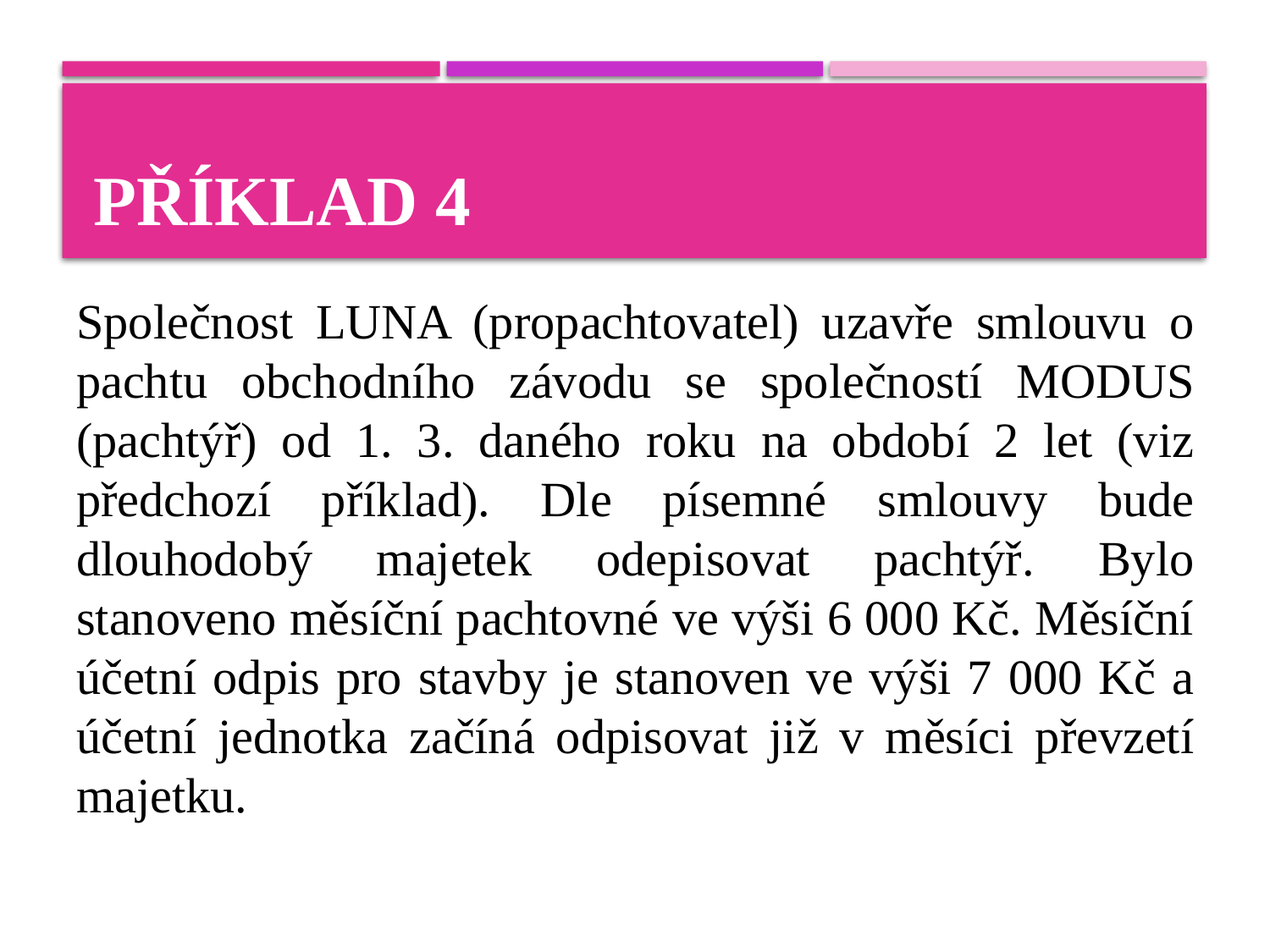

# Příklad 4
Společnost LUNA (propachtovatel) uzavře smlouvu o pachtu obchodního závodu se společností MODUS (pachtýř) od 1. 3. daného roku na období 2 let (viz předchozí příklad). Dle písemné smlouvy bude dlouhodobý majetek odepisovat pachtýř. Bylo stanoveno měsíční pachtovné ve výši 6 000 Kč. Měsíční účetní odpis pro stavby je stanoven ve výši 7 000 Kč a účetní jednotka začíná odpisovat již v měsíci převzetí majetku.